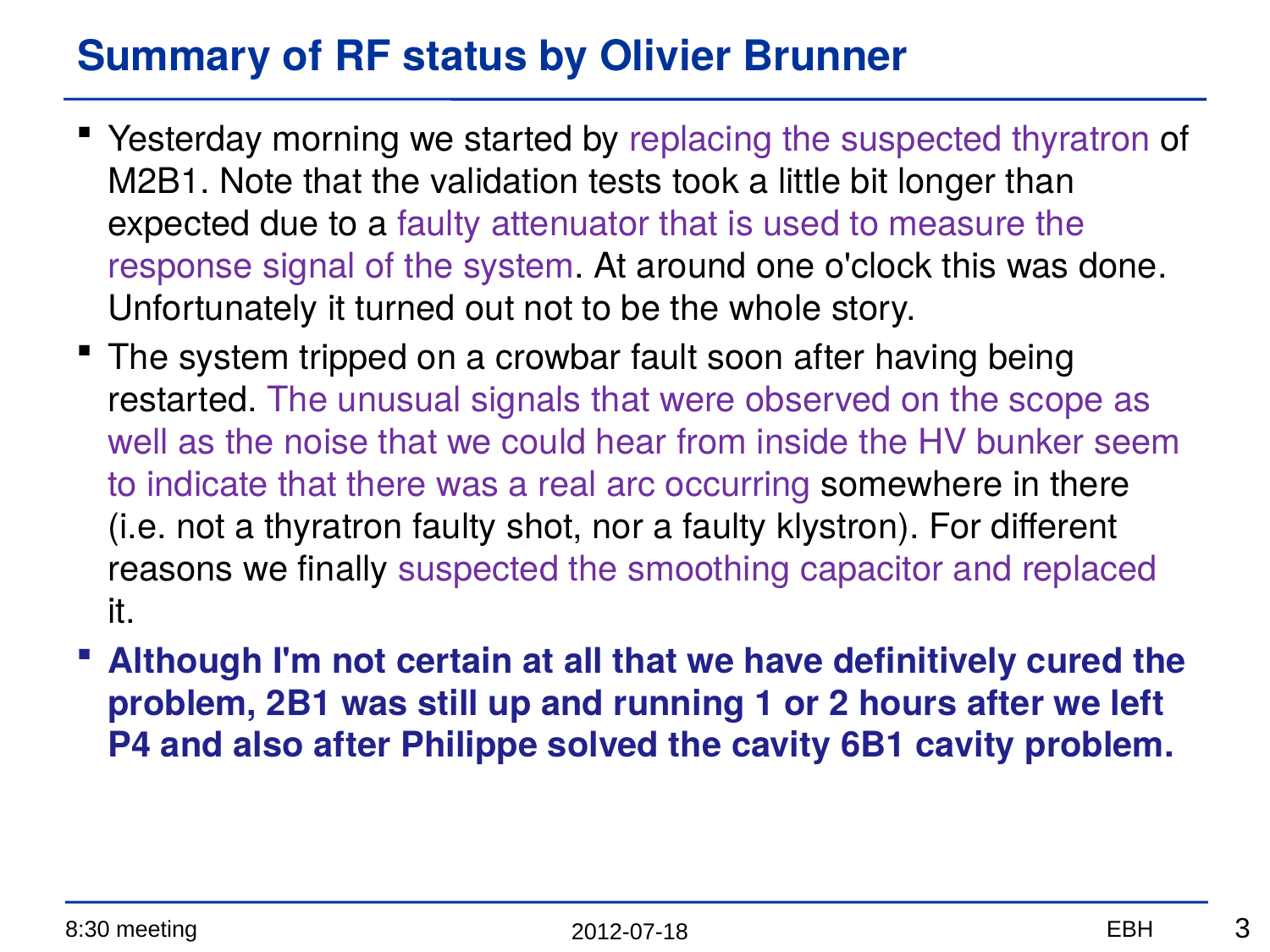

# Summary of RF status by Olivier Brunner
Yesterday morning we started by replacing the suspected thyratron of M2B1. Note that the validation tests took a little bit longer than expected due to a faulty attenuator that is used to measure the response signal of the system. At around one o'clock this was done. Unfortunately it turned out not to be the whole story.
The system tripped on a crowbar fault soon after having being restarted. The unusual signals that were observed on the scope as well as the noise that we could hear from inside the HV bunker seem to indicate that there was a real arc occurring somewhere in there (i.e. not a thyratron faulty shot, nor a faulty klystron). For different reasons we finally suspected the smoothing capacitor and replaced it.
Although I'm not certain at all that we have definitively cured the problem, 2B1 was still up and running 1 or 2 hours after we left P4 and also after Philippe solved the cavity 6B1 cavity problem.